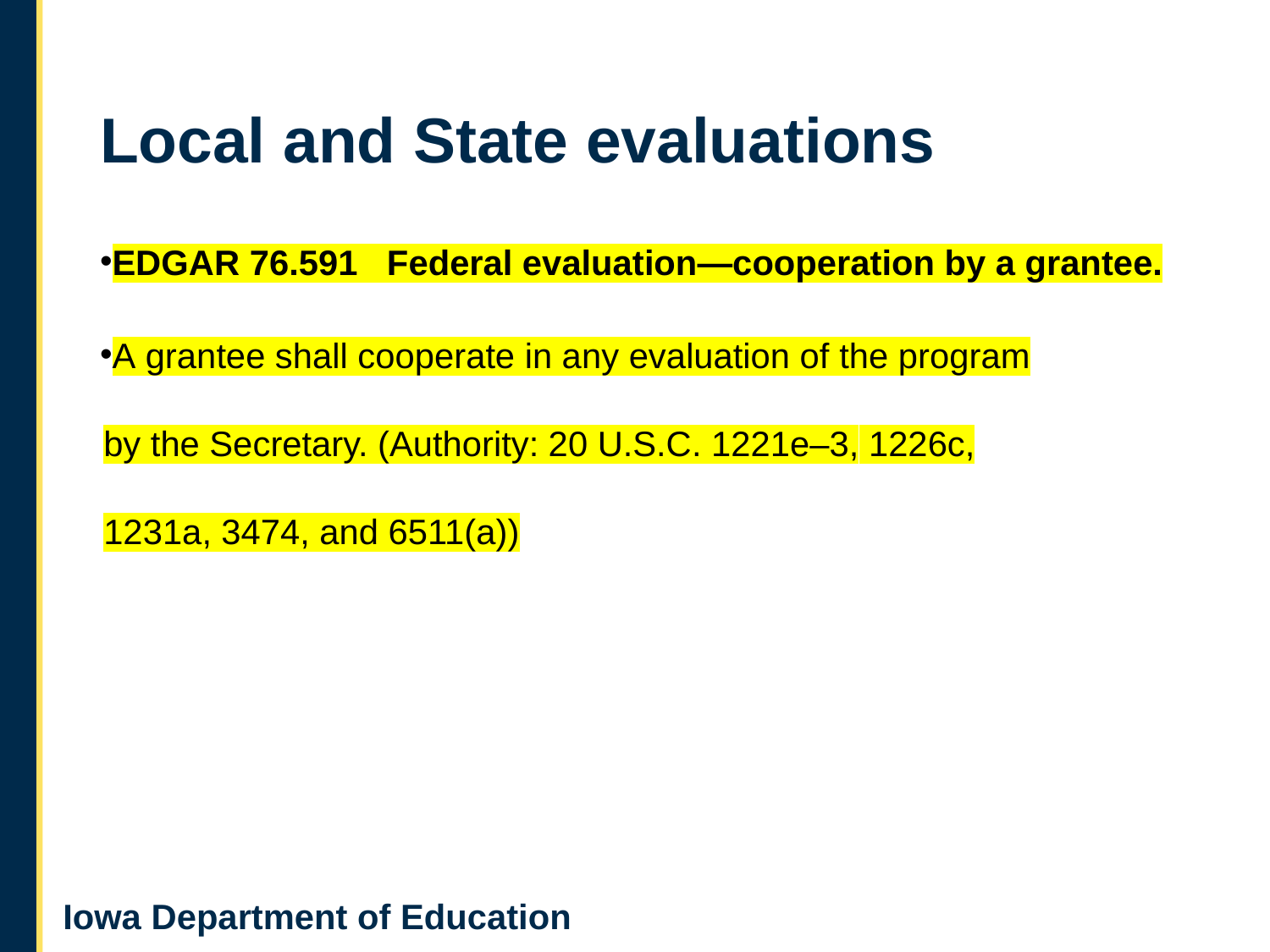

# Local and State evaluations
EDGAR 76.591   Federal evaluation—cooperation by a grantee.
A grantee shall cooperate in any evaluation of the program by the Secretary. (Authority: 20 U.S.C. 1221e–3, 1226c, 1231a, 3474, and 6511(a))